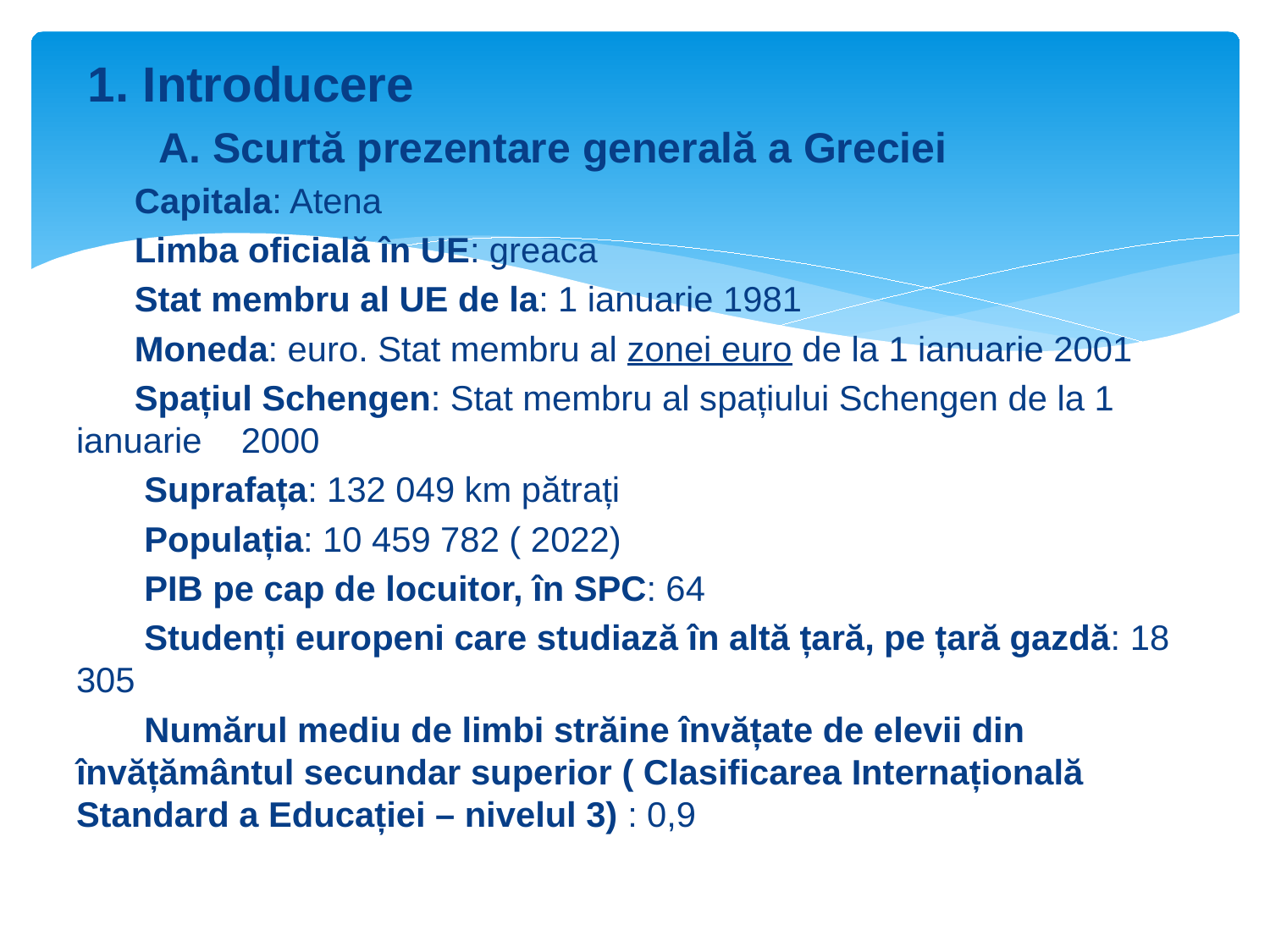

1. Introducere
       A. Scurtă prezentare generală a Greciei
      Capitala: Atena
      Limba oficială în UE: greaca
      Stat membru al UE de la: 1 ianuarie 1981
      Moneda: euro. Stat membru al zonei euro de la 1 ianuarie 2001
      Spațiul Schengen: Stat membru al spațiului Schengen de la 1 ianuarie    2000
       Suprafața: 132 049 km pătrați
       Populația: 10 459 782 ( 2022)
       PIB pe cap de locuitor, în SPC: 64
       Studenți europeni care studiază în altă țară, pe țară gazdă: 18 305
       Numărul mediu de limbi străine învățate de elevii din învățământul secundar superior ( Clasificarea Internațională Standard a Educației – nivelul 3) : 0,9